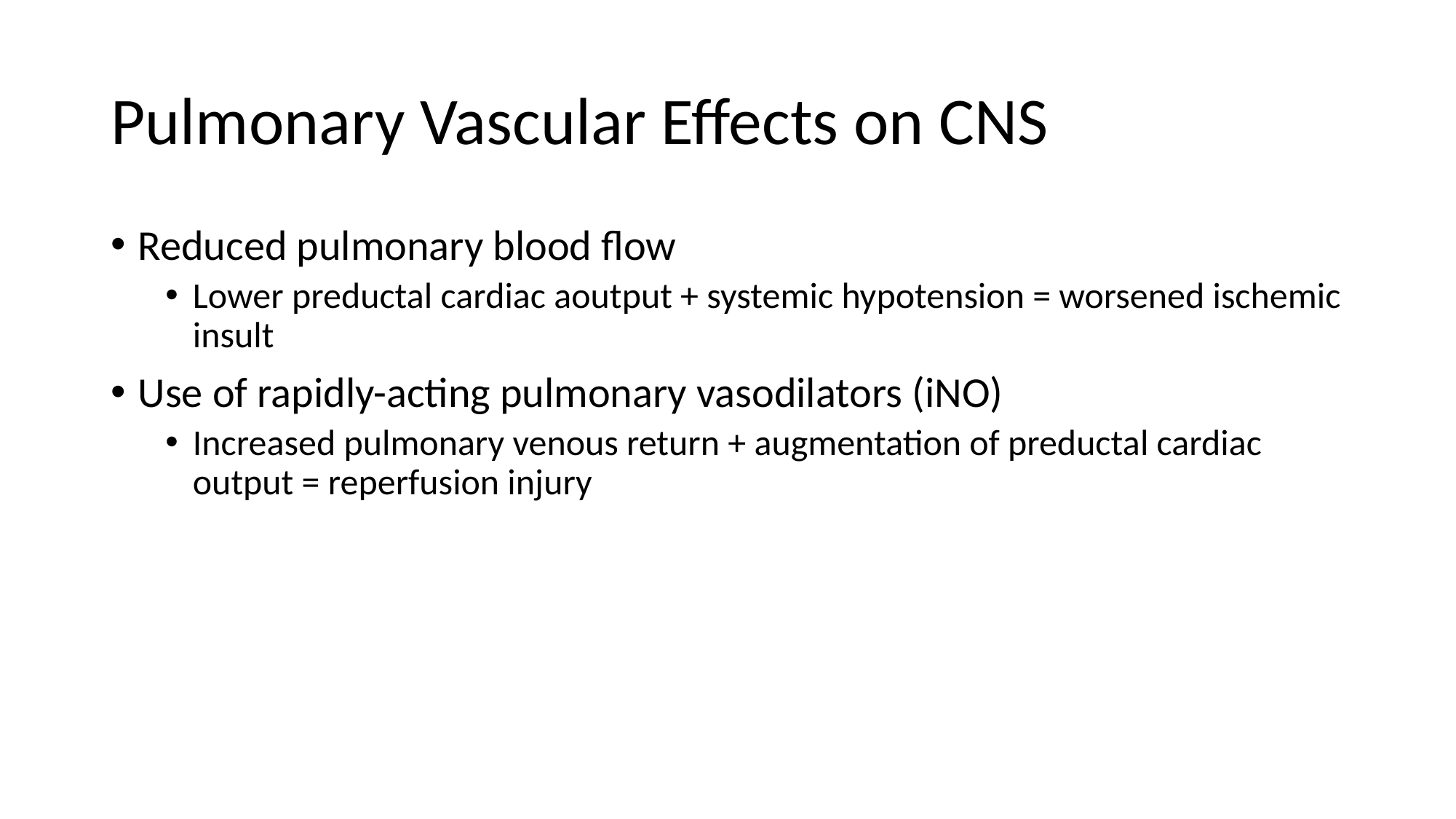

# Pulmonary Vascular Effects on CNS
Reduced pulmonary blood flow
Lower preductal cardiac aoutput + systemic hypotension = worsened ischemic insult
Use of rapidly-acting pulmonary vasodilators (iNO)
Increased pulmonary venous return + augmentation of preductal cardiac output = reperfusion injury